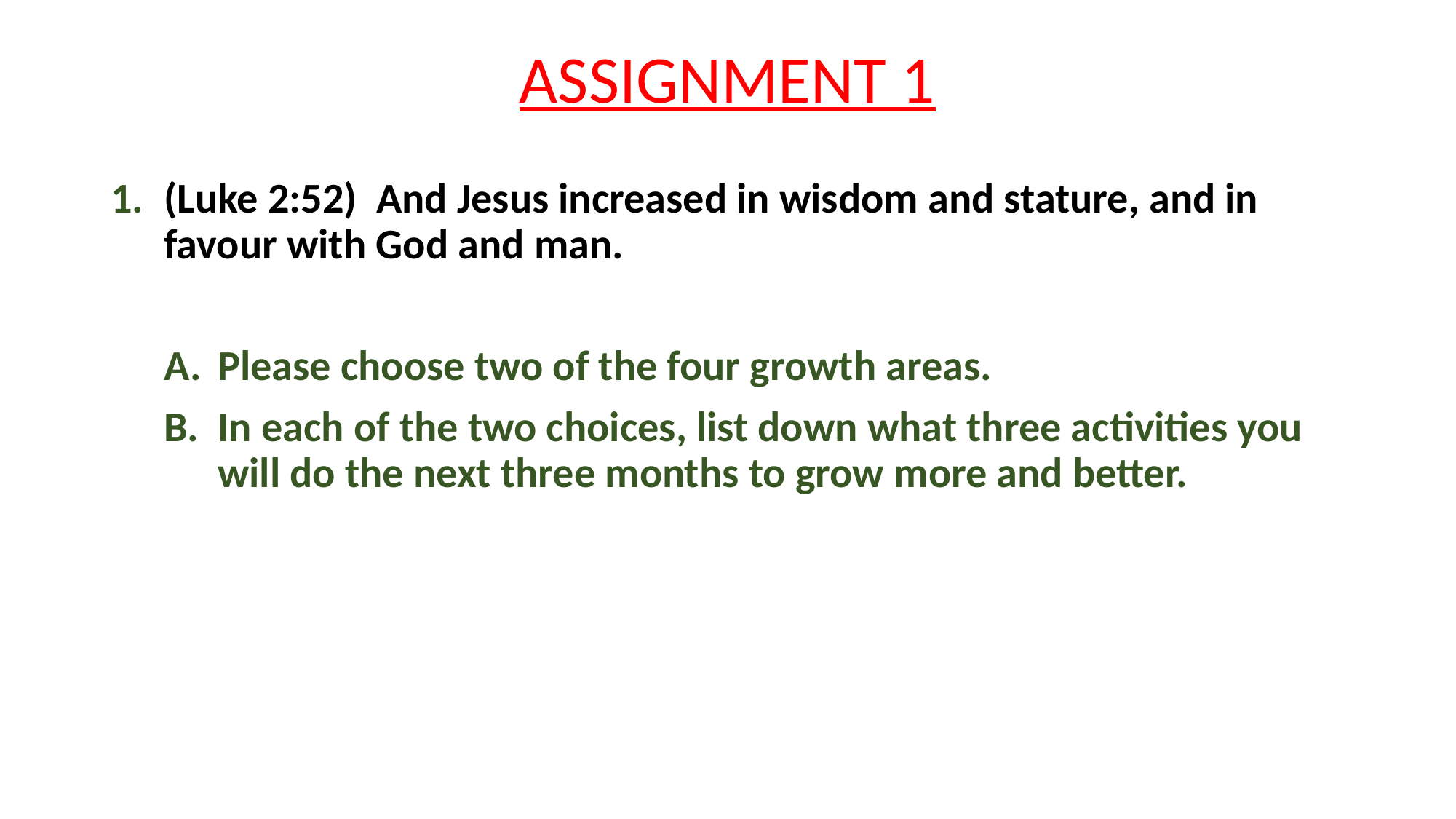

# ASSIGNMENT 1
1. 	(Luke 2:52)  And Jesus increased in wisdom and stature, and in favour with God and man.

Please choose two of the four growth areas.
B.	In each of the two choices, list down what three activities you will do the next three months to grow more and better.